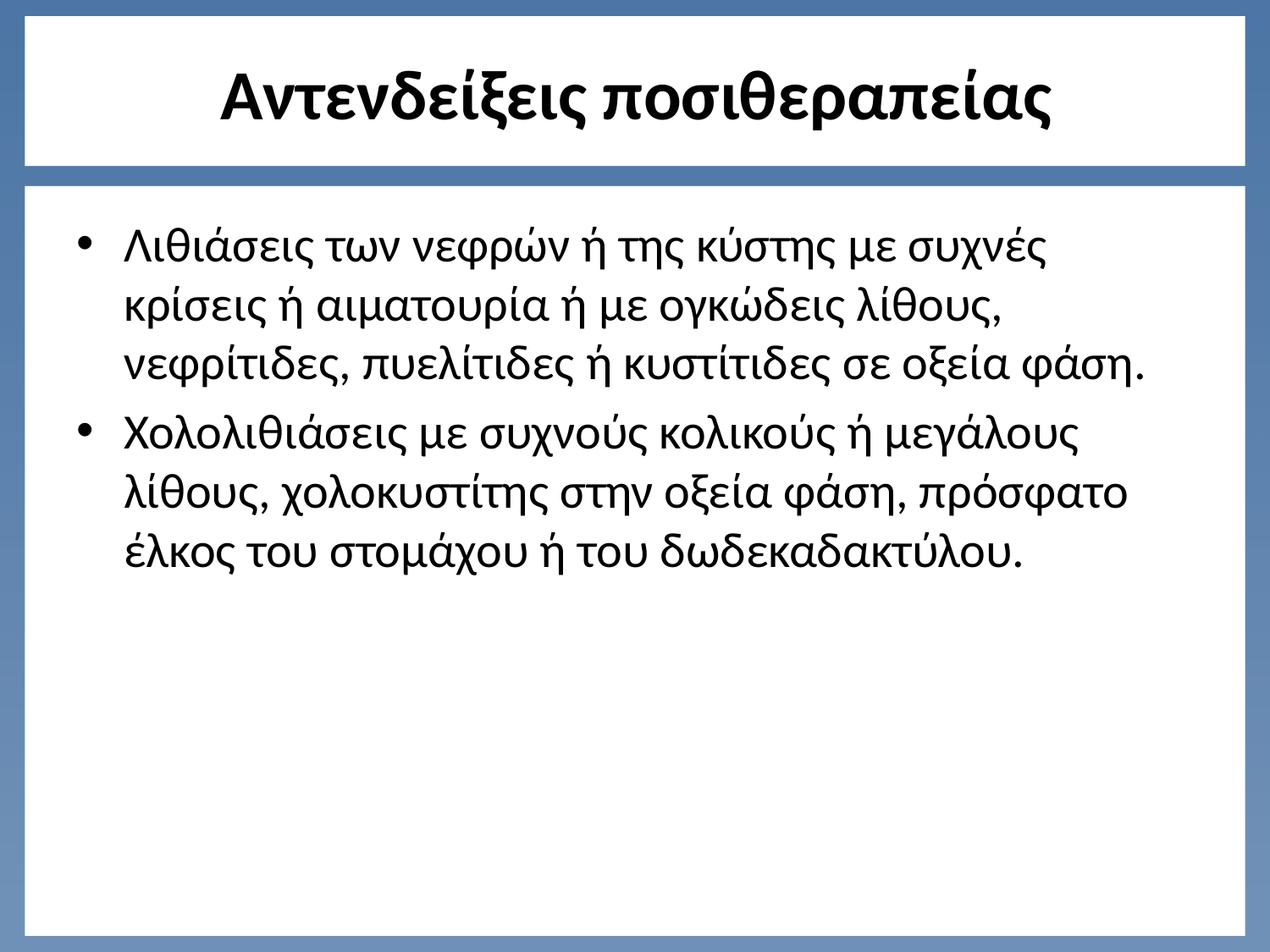

# Αντενδείξεις ποσιθεραπείας
Λιθιάσεις των νεφρών ή της κύστης με συχνές κρίσεις ή αιματουρία ή με ογκώδεις λίθους, νεφρίτιδες, πυελίτιδες ή κυστίτιδες σε οξεία φάση.
Χολολιθιάσεις με συχνούς κολικούς ή μεγάλους λίθους, χολοκυστίτης στην οξεία φάση, πρόσφατο έλκος του στομάχου ή του δωδεκαδακτύλου.